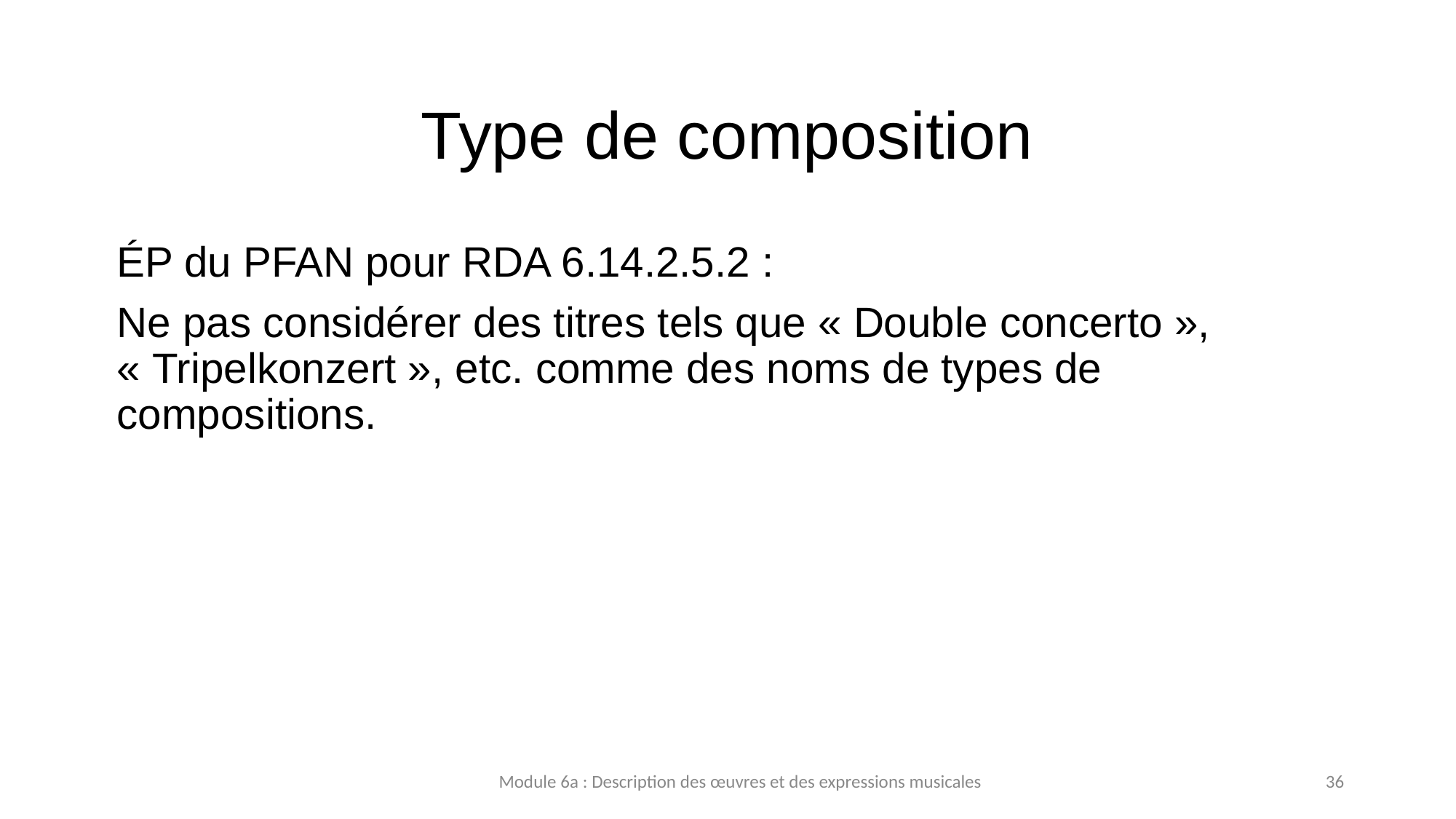

# Type de composition
ÉP du PFAN pour RDA 6.14.2.5.2 :
Ne pas considérer des titres tels que « Double concerto », « Tripelkonzert », etc. comme des noms de types de compositions.

Module 6a : Description des œuvres et des expressions musicales
36